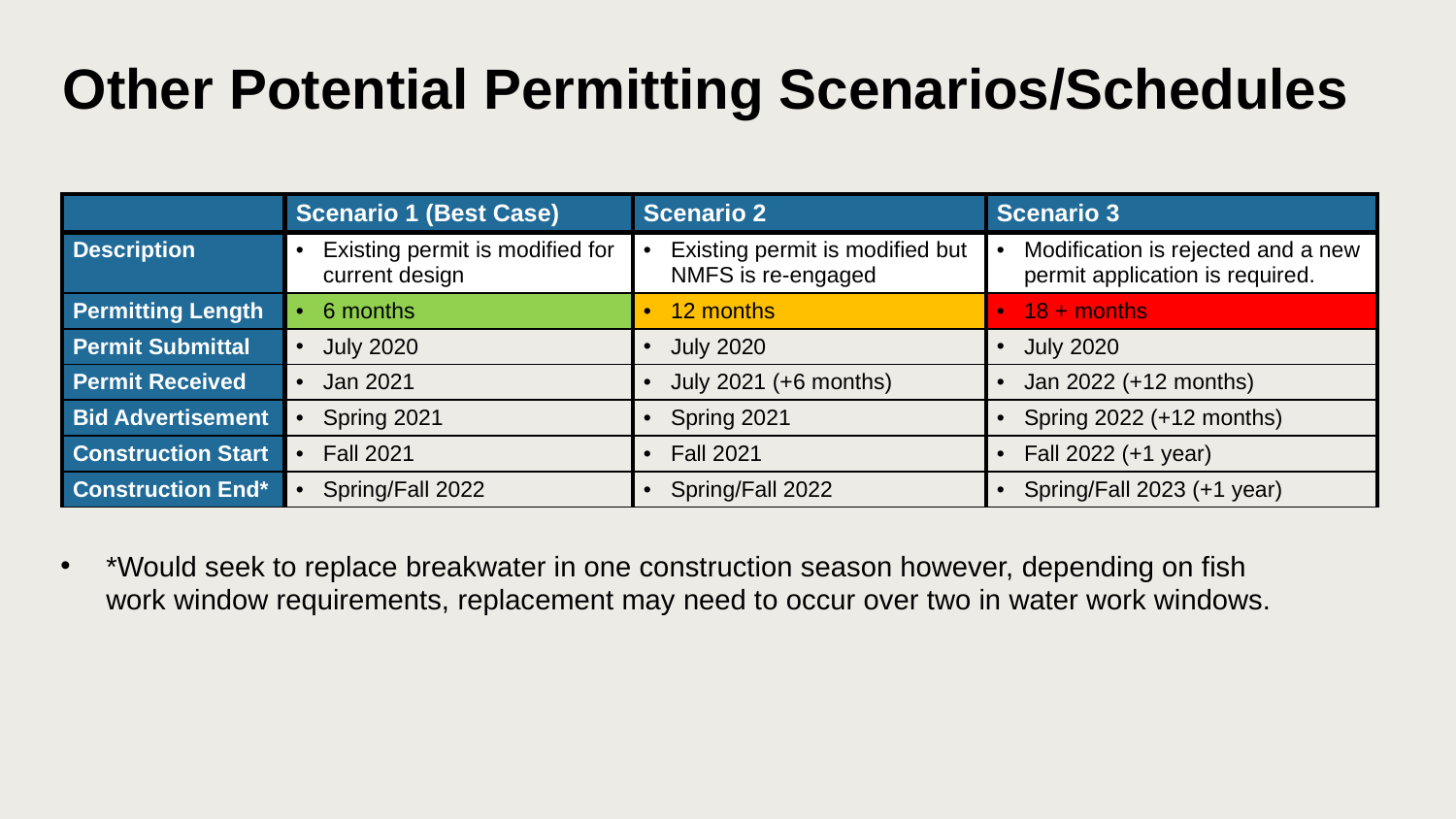

# Other Potential Permitting Scenarios/Schedules
|  | Scenario 1 (Best Case) | Scenario 2 | Scenario 3 |
| --- | --- | --- | --- |
| Description | Existing permit is modified for current design | Existing permit is modified but NMFS is re-engaged | Modification is rejected and a new permit application is required. |
| Permitting Length | 6 months | 12 months | 18 + months |
| Permit Submittal | July 2020 | July 2020 | July 2020 |
| Permit Received | Jan 2021 | July 2021 (+6 months) | Jan 2022 (+12 months) |
| Bid Advertisement | Spring 2021 | Spring 2021 | Spring 2022 (+12 months) |
| Construction Start | Fall 2021 | Fall 2021 | Fall 2022 (+1 year) |
| Construction End\* | Spring/Fall 2022 | Spring/Fall 2022 | Spring/Fall 2023 (+1 year) |
*Would seek to replace breakwater in one construction season however, depending on fish work window requirements, replacement may need to occur over two in water work windows.